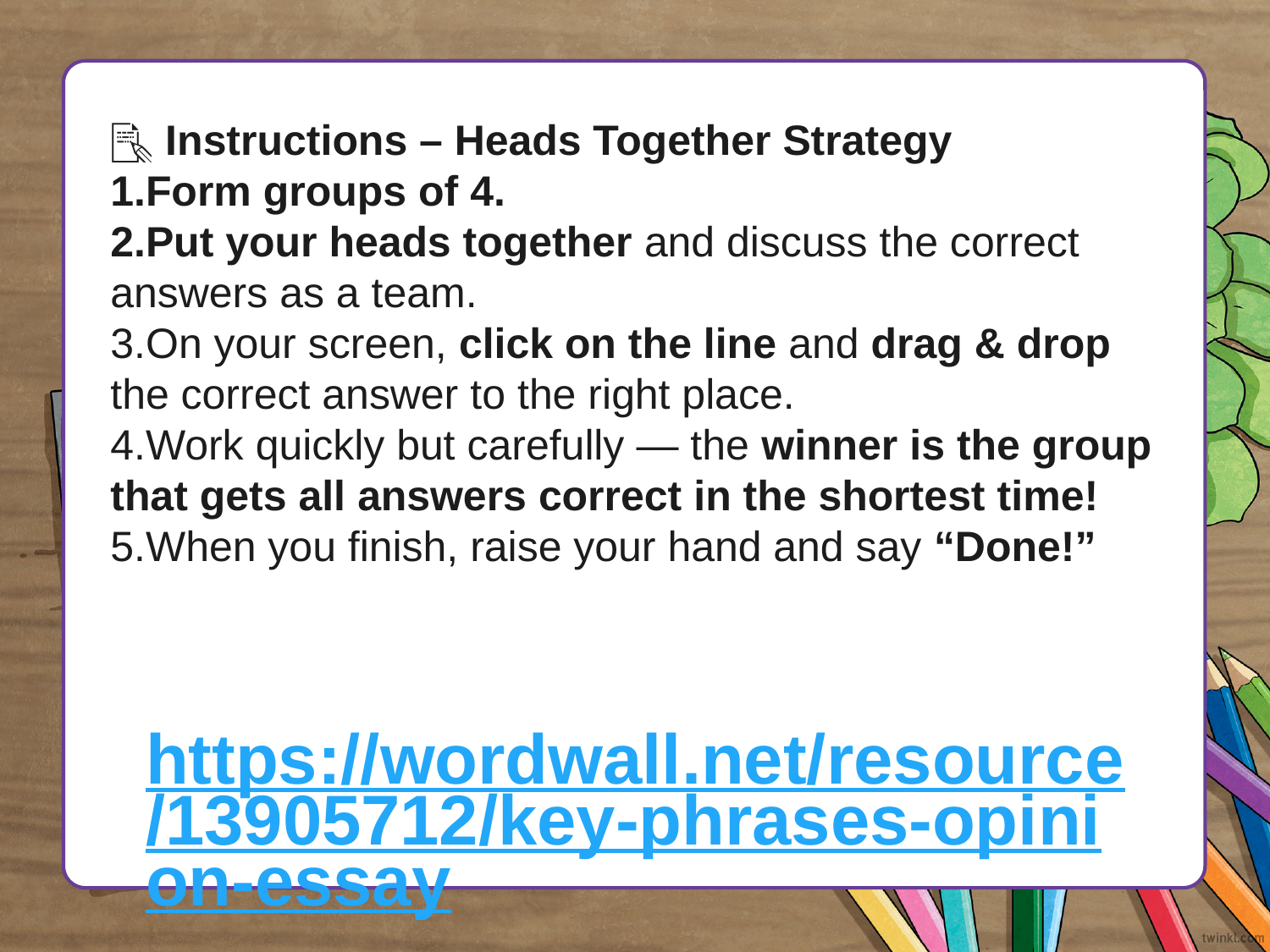

📝 Instructions – Heads Together Strategy
Form groups of 4.
Put your heads together and discuss the correct answers as a team.
On your screen, click on the line and drag & drop the correct answer to the right place.
Work quickly but carefully — the winner is the group that gets all answers correct in the shortest time!
When you finish, raise your hand and say “Done!”
# https://wordwall.net/resource/13905712/key-phrases-opinion-essay